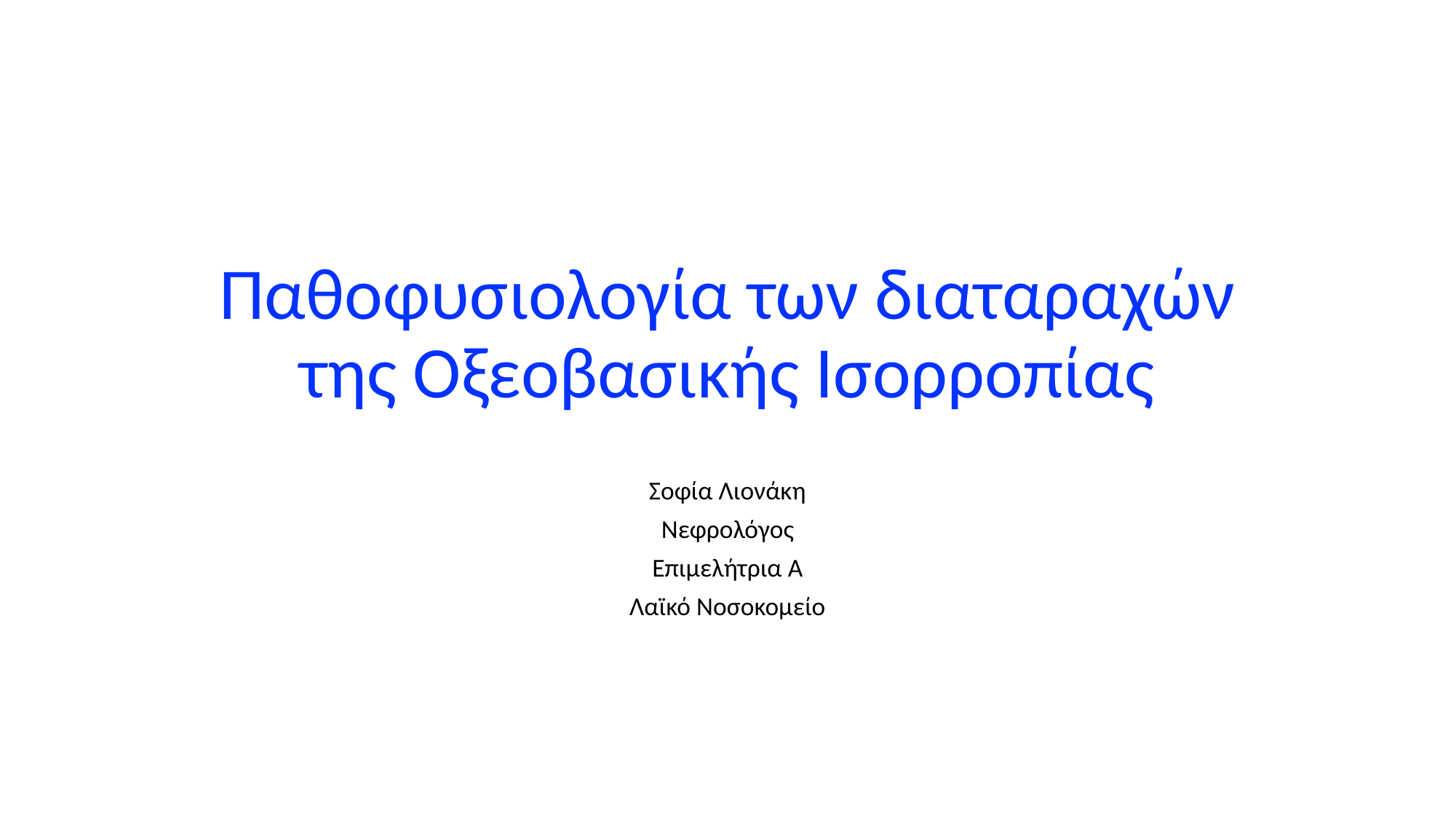

# Παθοφυσιολογία των διαταραχών της Oξεοβασικής Ισορροπίας

Σοφία Λιονάκη
Νεφρολόγος
Επιμελήτρια Α
Λαϊκό Νοσοκομείο